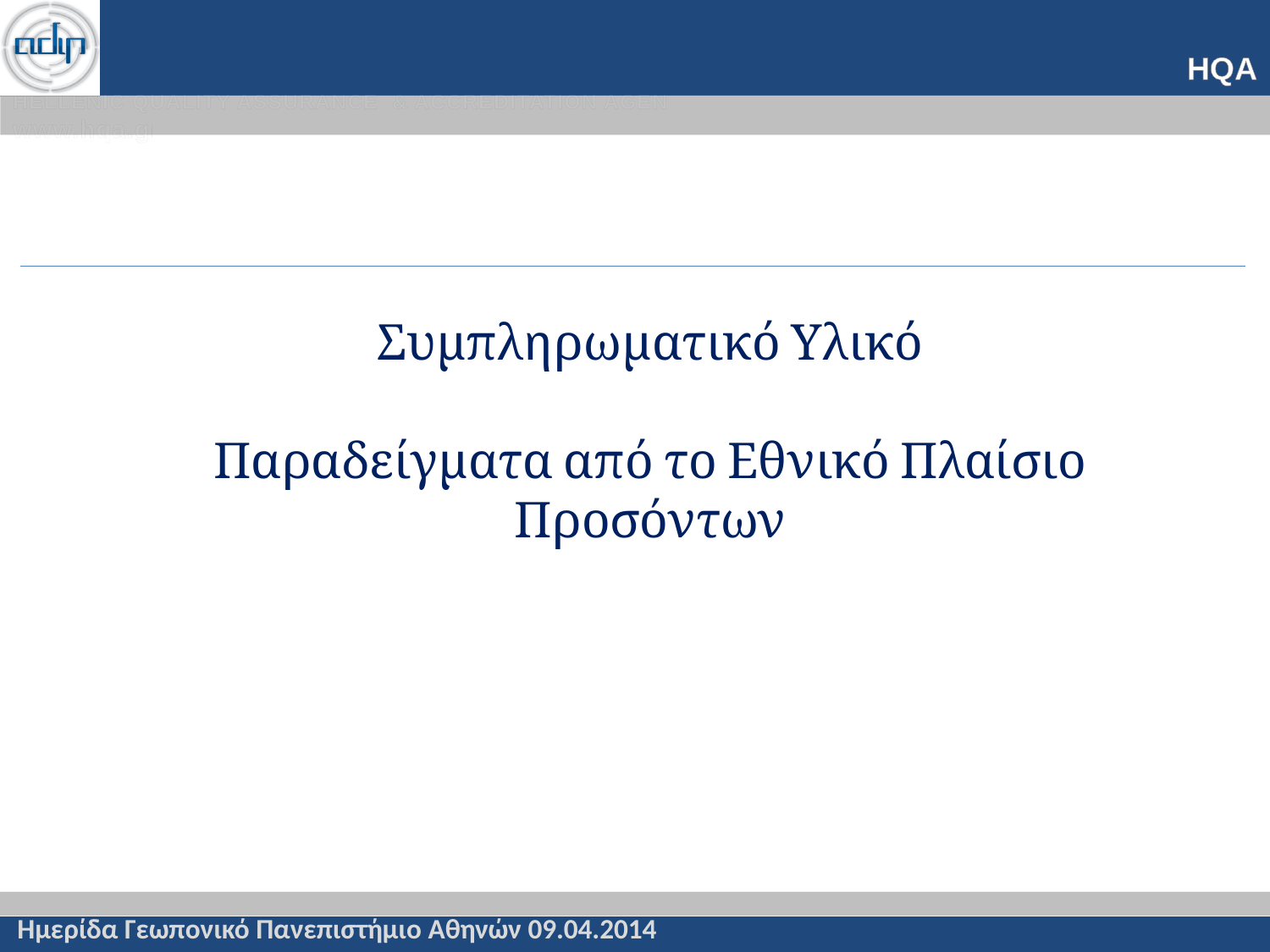

# Συμπληρωματικό Υλικό Παραδείγματα από το Εθνικό Πλαίσιο Προσόντων
Ημερίδα Γεωπονικό Πανεπιστήμιο Αθηνών 09.04.2014